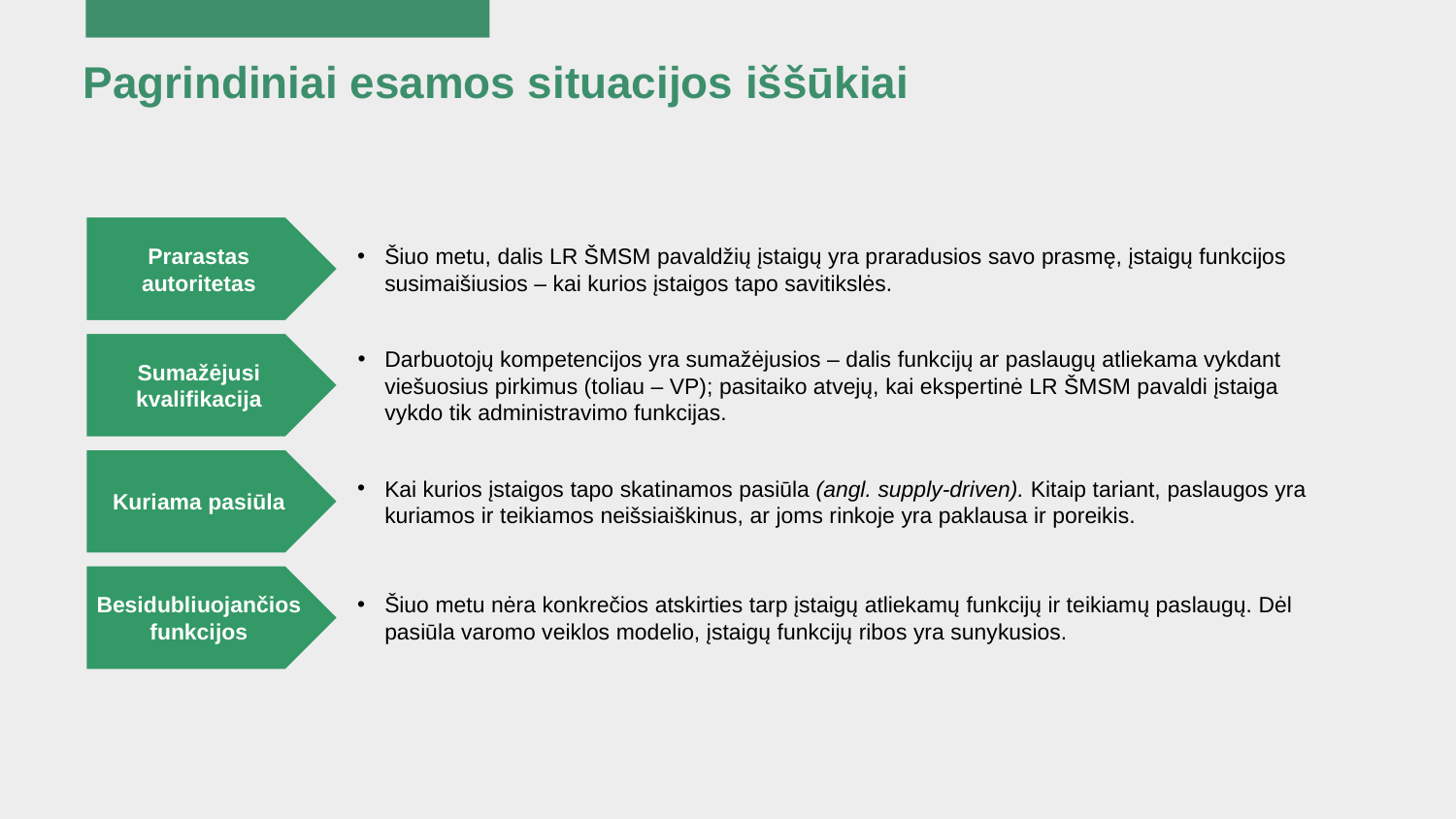

# Pagrindiniai esamos situacijos iššūkiai
Šiuo metu, dalis LR ŠMSM pavaldžių įstaigų yra praradusios savo prasmę, įstaigų funkcijos susimaišiusios – kai kurios įstaigos tapo savitikslės.
Prarastas autoritetas
Darbuotojų kompetencijos yra sumažėjusios – dalis funkcijų ar paslaugų atliekama vykdant viešuosius pirkimus (toliau – VP); pasitaiko atvejų, kai ekspertinė LR ŠMSM pavaldi įstaiga vykdo tik administravimo funkcijas.
Sumažėjusi kvalifikacija
Kai kurios įstaigos tapo skatinamos pasiūla (angl. supply-driven). Kitaip tariant, paslaugos yra kuriamos ir teikiamos neišsiaiškinus, ar joms rinkoje yra paklausa ir poreikis.
Kuriama pasiūla
Šiuo metu nėra konkrečios atskirties tarp įstaigų atliekamų funkcijų ir teikiamų paslaugų. Dėl pasiūla varomo veiklos modelio, įstaigų funkcijų ribos yra sunykusios.
Besidubliuojančios funkcijos